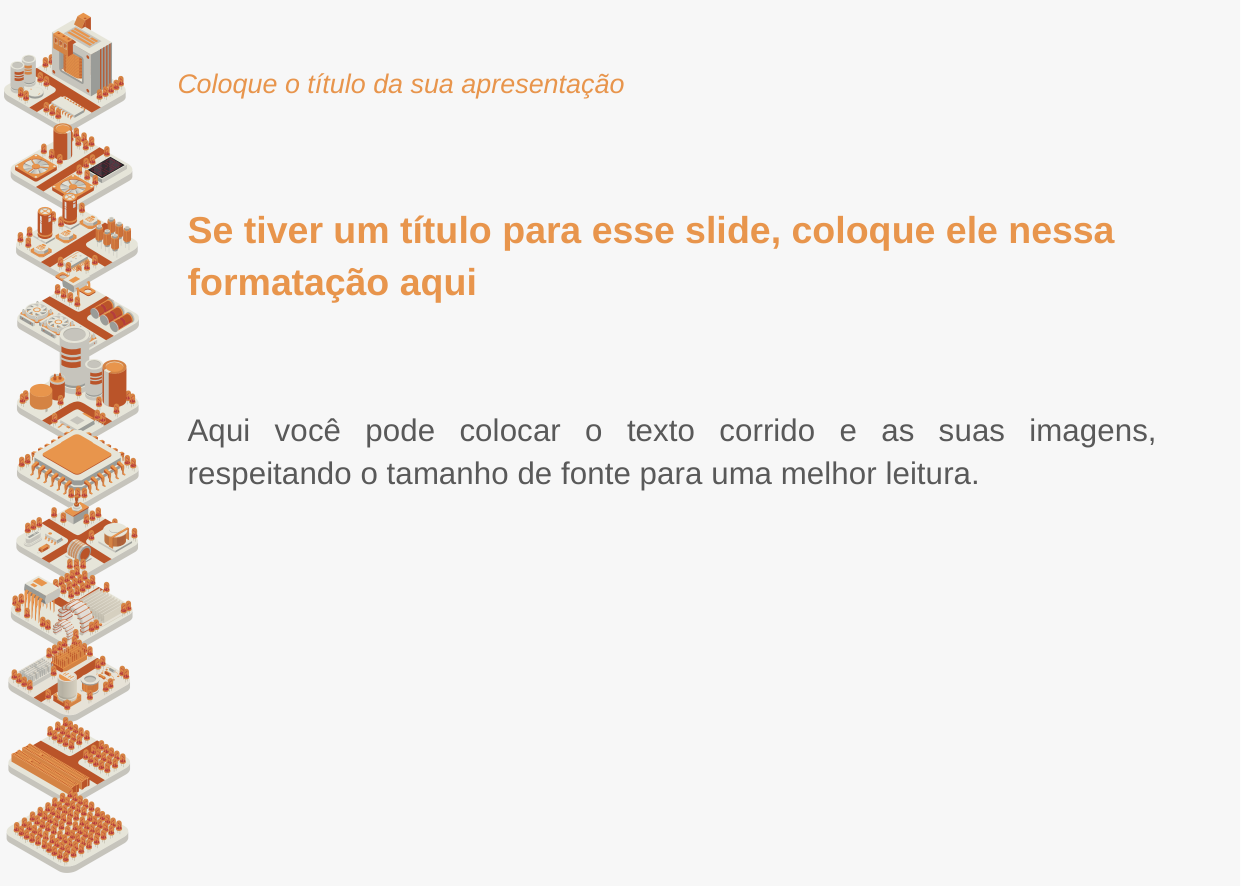

# Coloque o título da sua apresentação
Se tiver um título para esse slide, coloque ele nessa formatação aqui

Aqui você pode colocar o texto corrido e as suas imagens, respeitando o tamanho de fonte para uma melhor leitura.